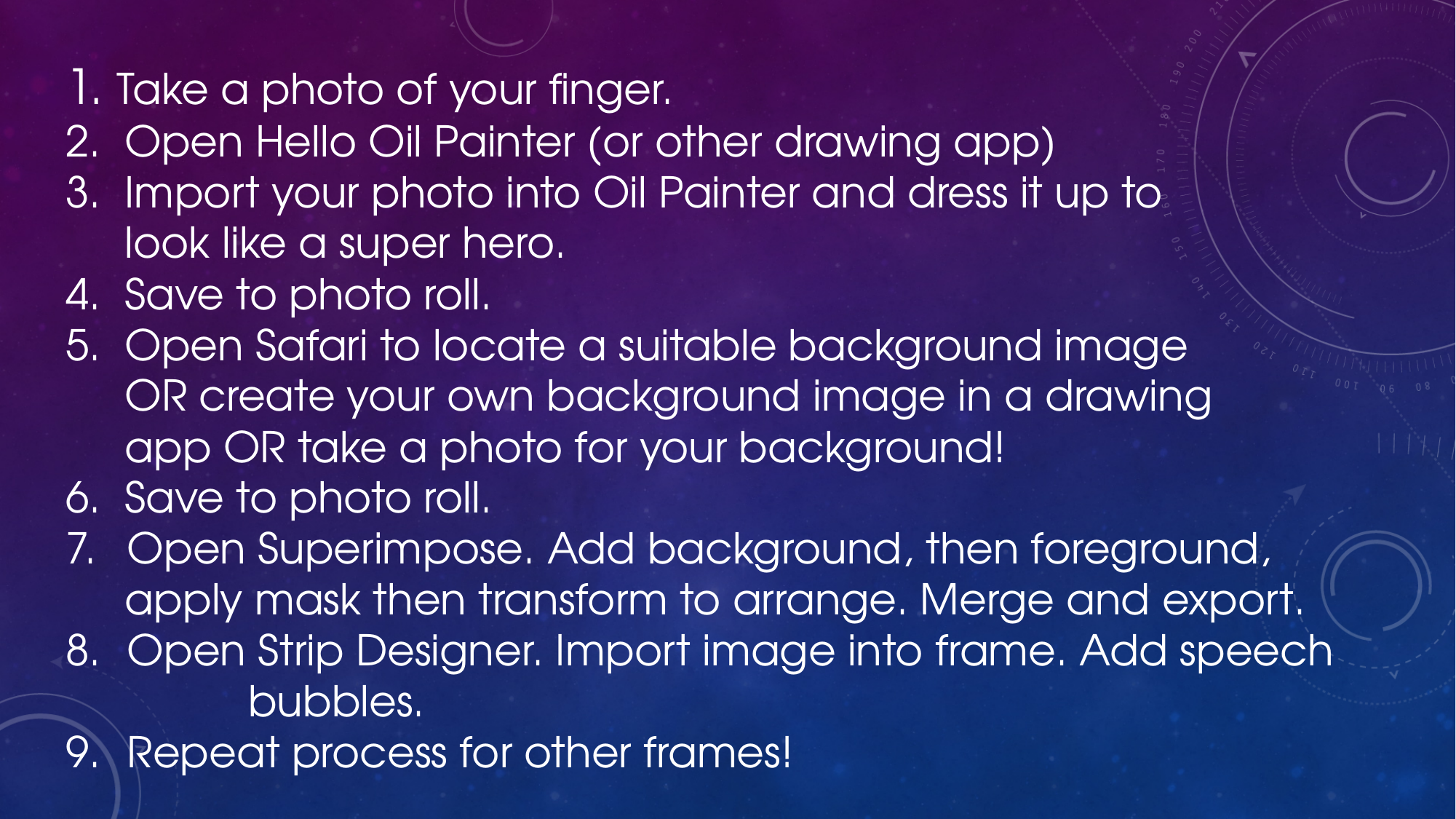

1. Take a photo of your finger.
2.  Open Hello Oil Painter (or other drawing app)
3.  Import your photo into Oil Painter and dress it up to
     look like a super hero.
4.  Save to photo roll.
5.  Open Safari to locate a suitable background image
     OR create your own background image in a drawing
     app OR take a photo for your background!
6.  Save to photo roll.
Open Superimpose. Add background, then foreground,
     apply mask then transform to arrange. Merge and export.
Open Strip Designer. Import image into frame. Add speech    	 bubbles.
Repeat process for other frames!